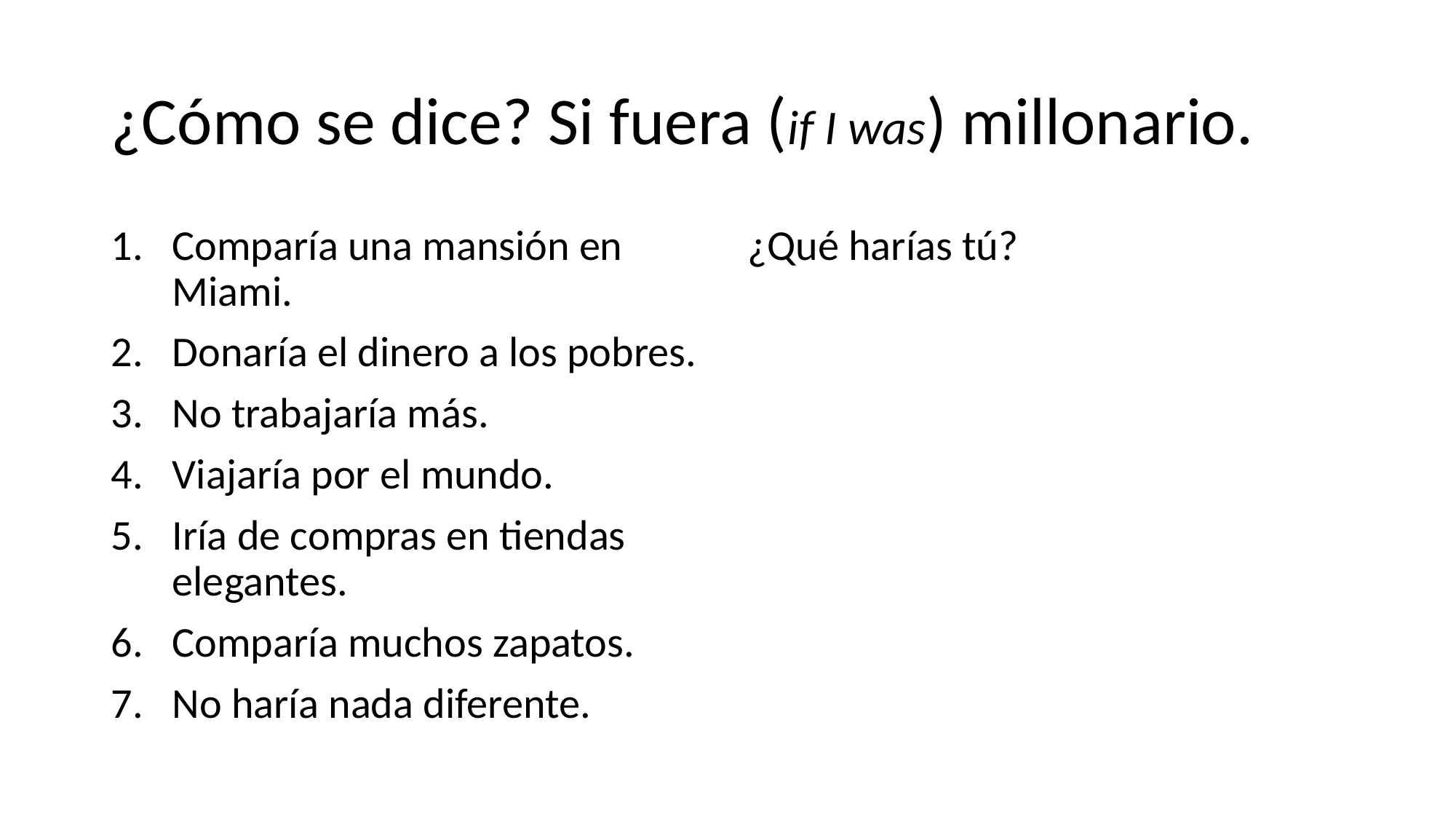

# ¿Cómo se dice? Si fuera (if I was) millonario.
Comparía una mansión en Miami.
Donaría el dinero a los pobres.
No trabajaría más.
Viajaría por el mundo.
Iría de compras en tiendas elegantes.
Comparía muchos zapatos.
No haría nada diferente.

¿Qué harías tú?